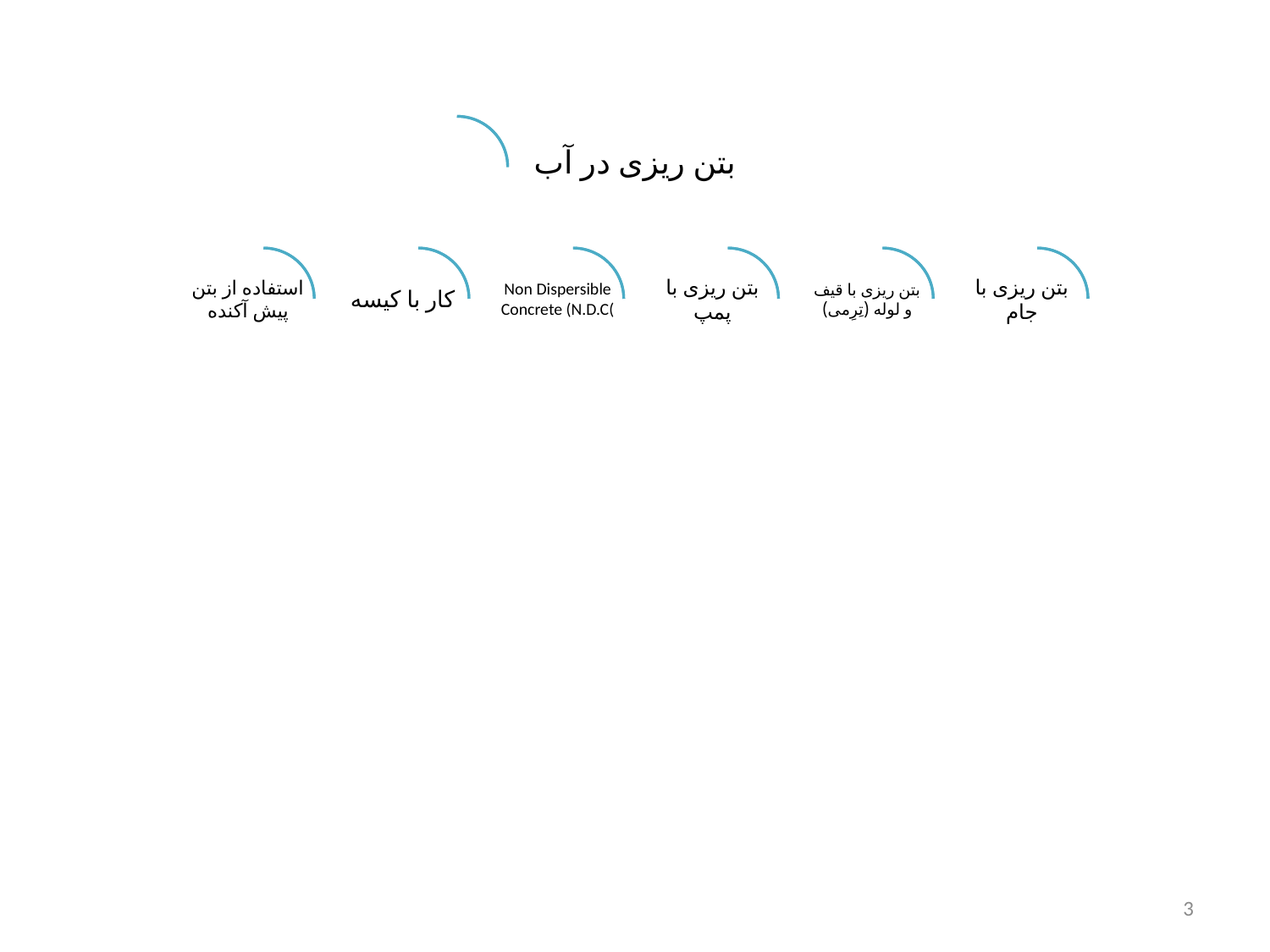

بتن ریزی در آب
بتن ریزی با پمپ
کار با کیسه
استفاده از بتن پیش آکنده
بتن ریزی با جام
3